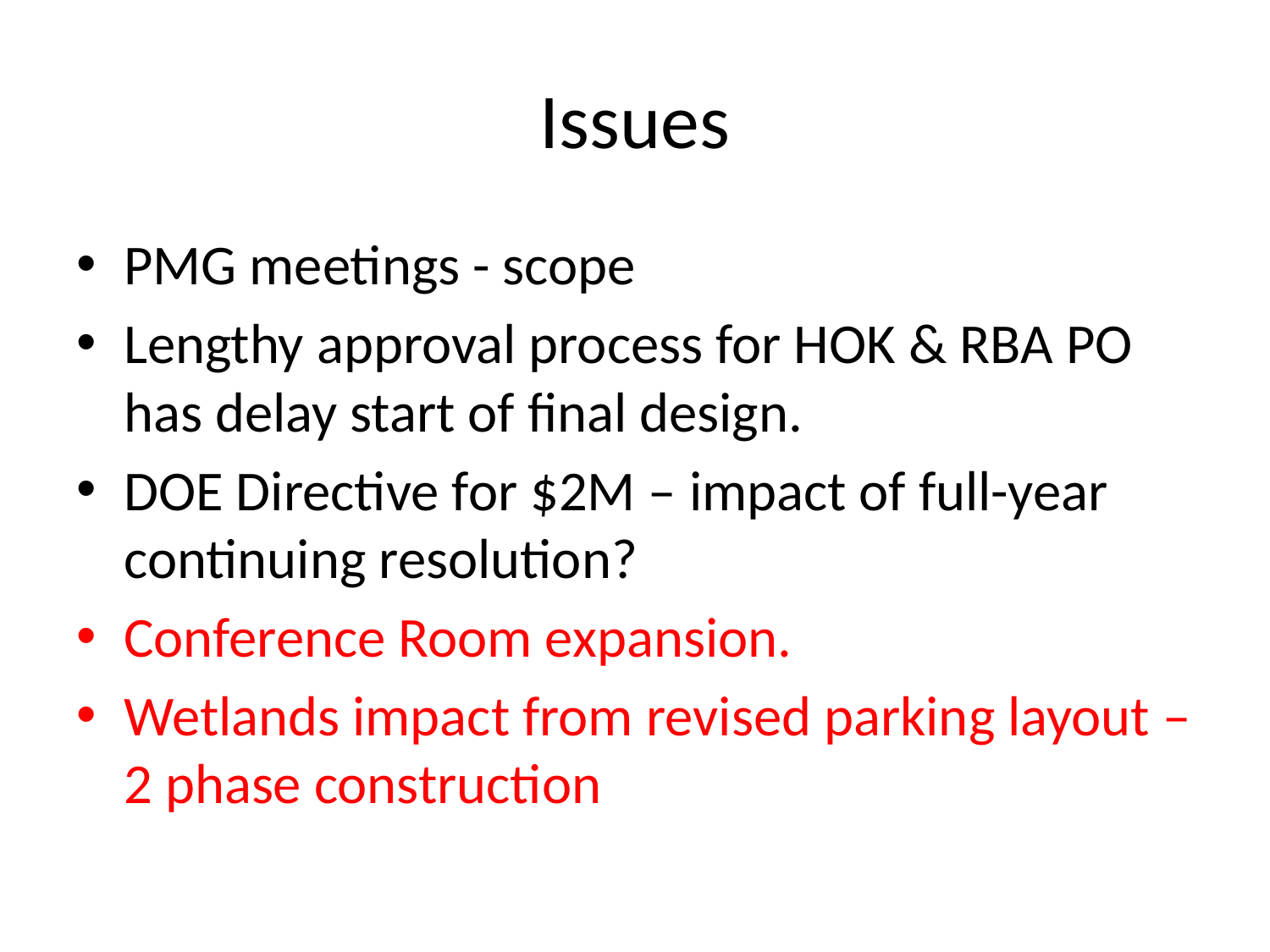

# Issues
PMG meetings - scope
Lengthy approval process for HOK & RBA PO has delay start of final design.
DOE Directive for $2M – impact of full-year continuing resolution?
Conference Room expansion.
Wetlands impact from revised parking layout – 2 phase construction